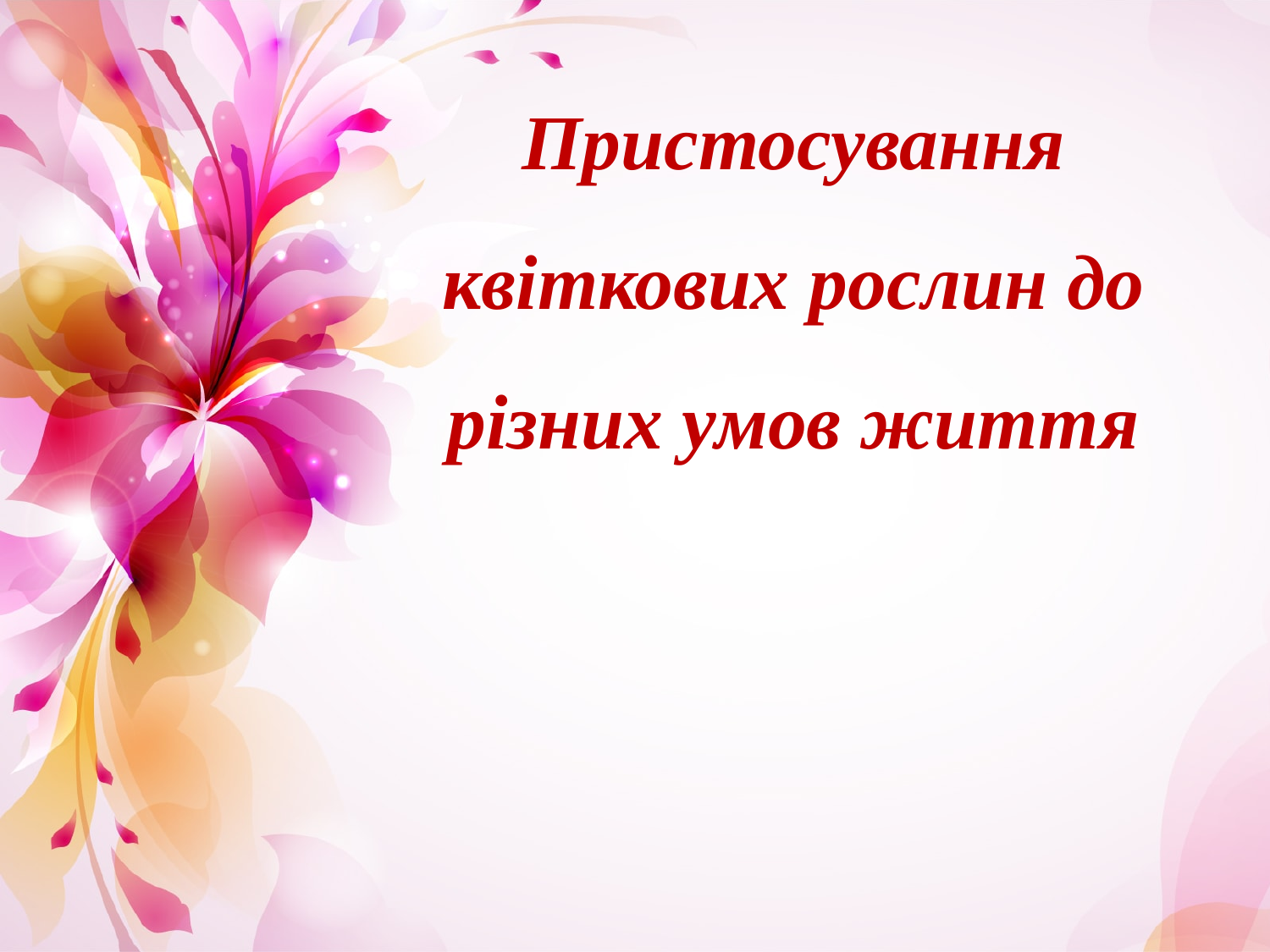

Пристосування квіткових рослин до різних умов життя